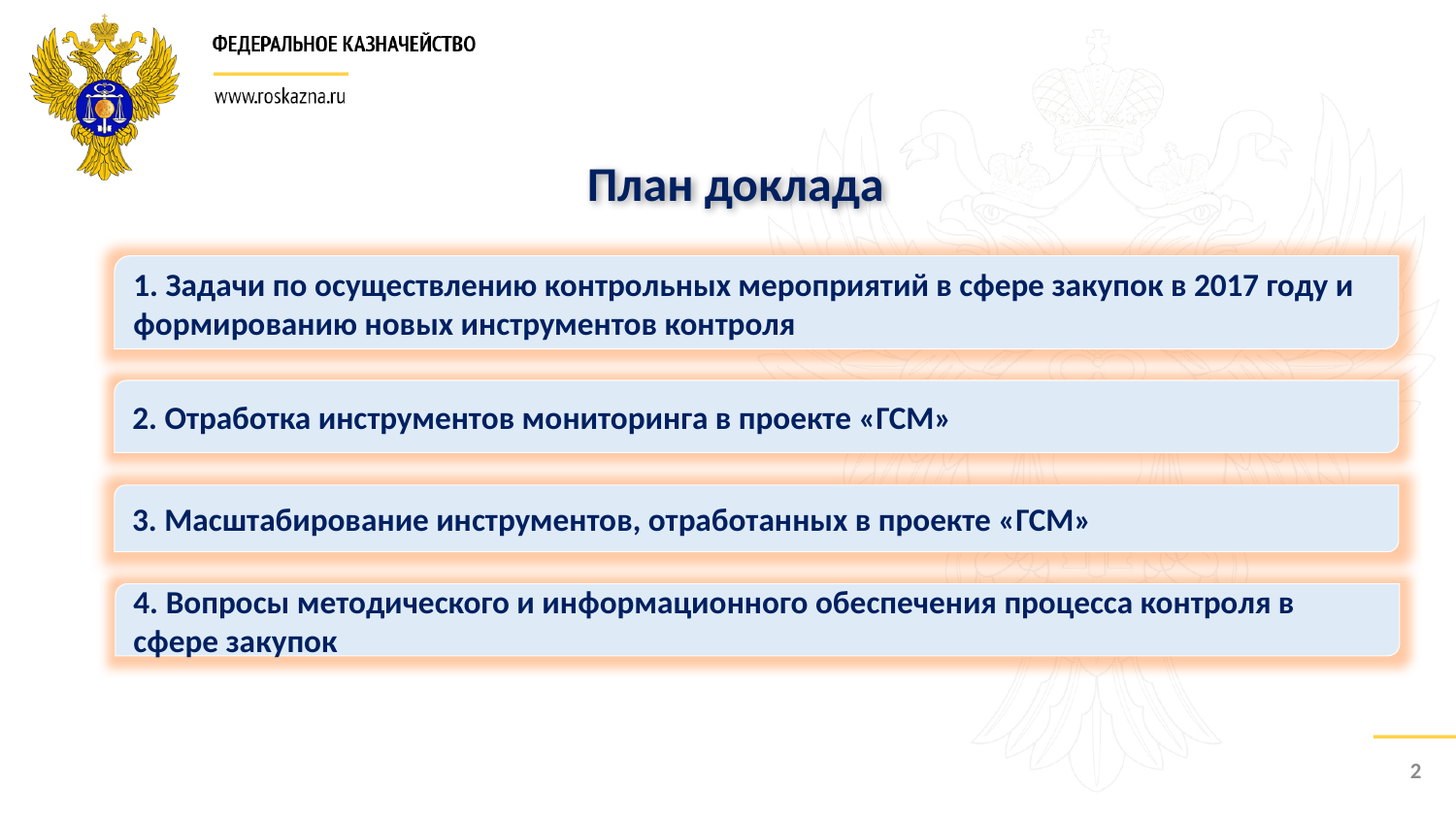

План доклада
1. Задачи по осуществлению контрольных мероприятий в сфере закупок в 2017 году и формированию новых инструментов контроля
2. Отработка инструментов мониторинга в проекте «ГСМ»
3. Масштабирование инструментов, отработанных в проекте «ГСМ»
4. Вопросы методического и информационного обеспечения процесса контроля в сфере закупок
2